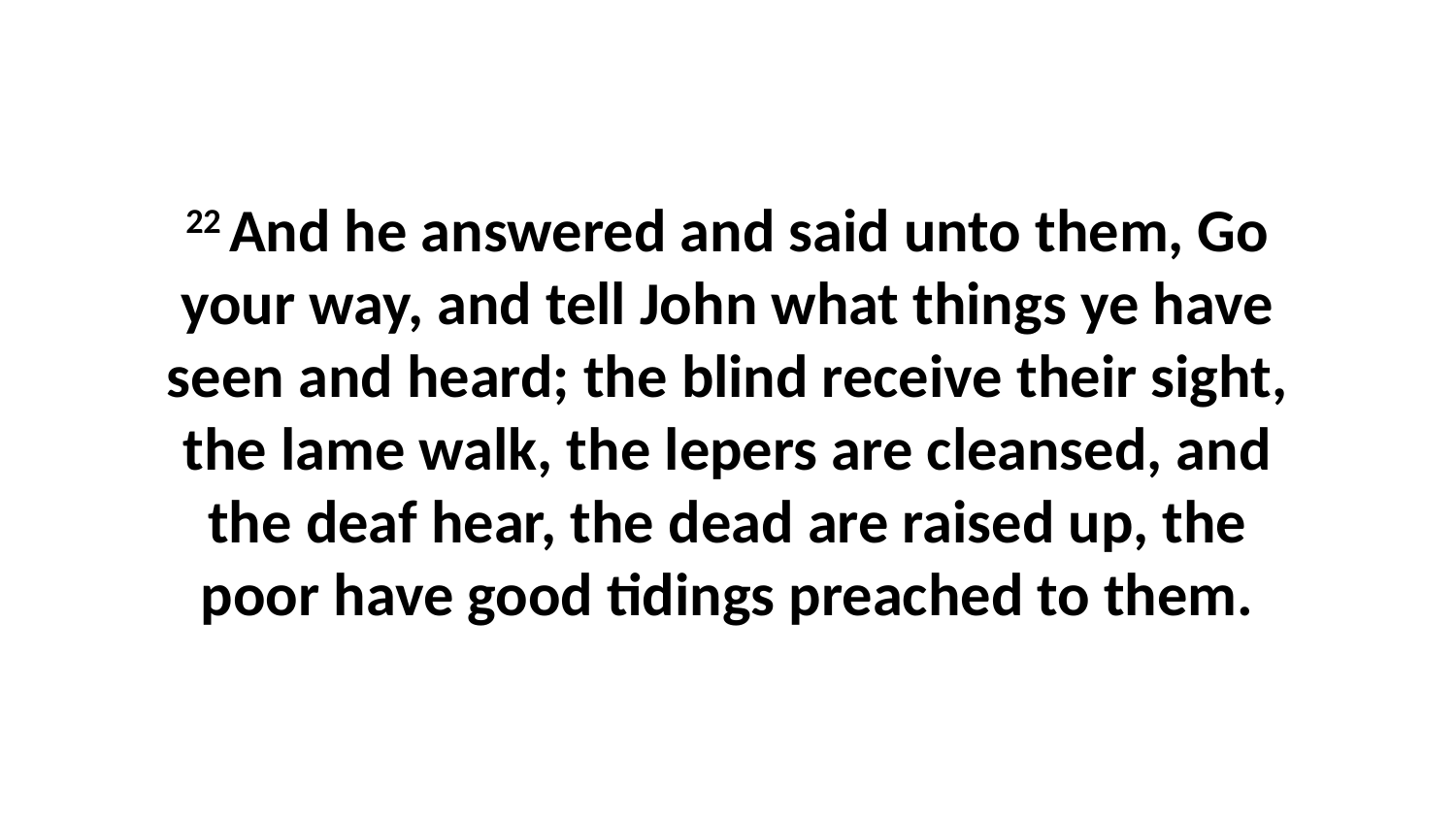

22 And he answered and said unto them, Go your way, and tell John what things ye have seen and heard; the blind receive their sight, the lame walk, the lepers are cleansed, and the deaf hear, the dead are raised up, the poor have good tidings preached to them.